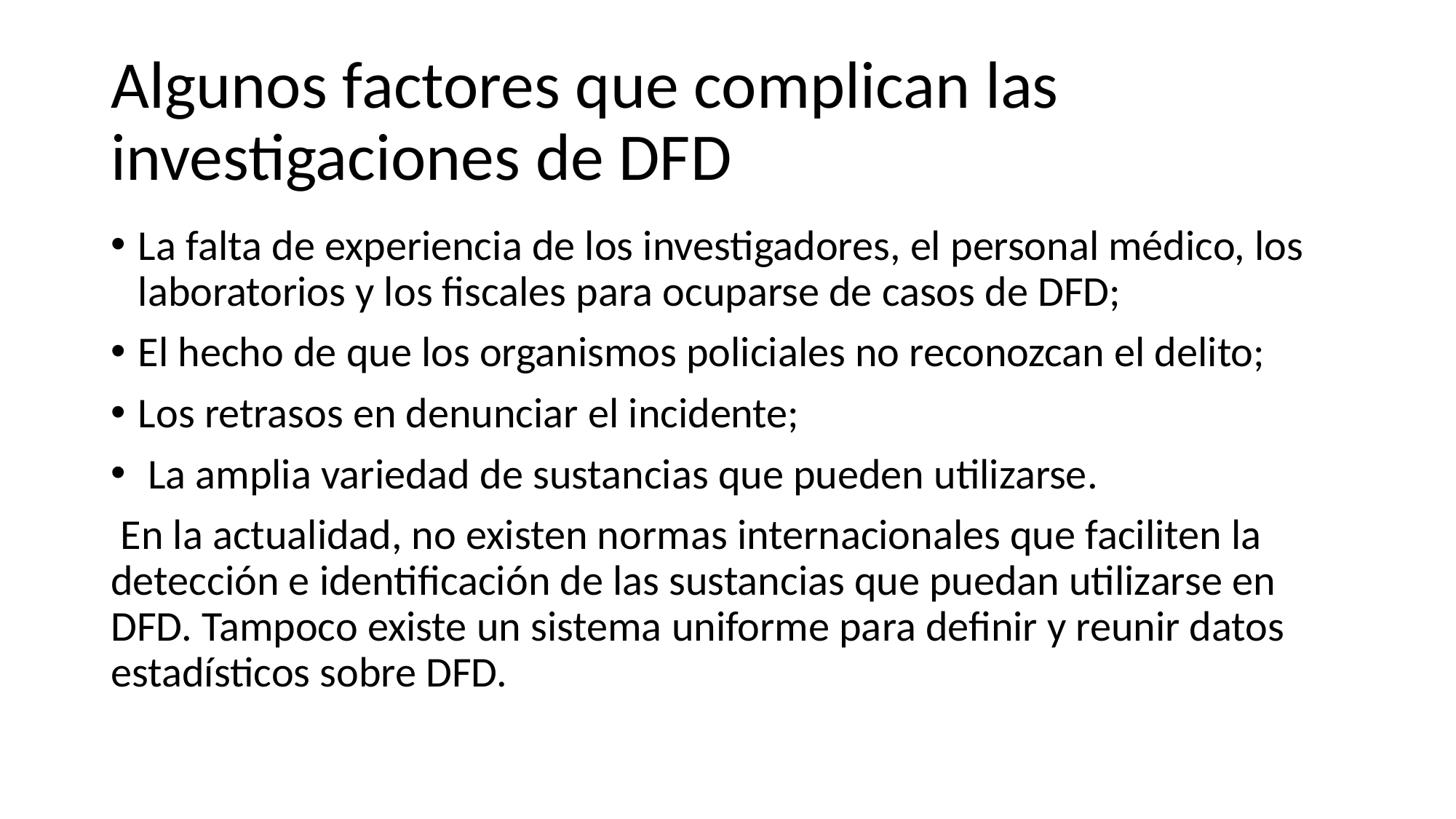

# Algunos factores que complican las investigaciones de DFD
La falta de experiencia de los investigadores, el personal médico, los laboratorios y los fiscales para ocuparse de casos de DFD;
El hecho de que los organismos policiales no reconozcan el delito;
Los retrasos en denunciar el incidente;
 La amplia variedad de sustancias que pueden utilizarse.
 En la actualidad, no existen normas internacionales que faciliten la detección e identificación de las sustancias que puedan utilizarse en DFD. Tampoco existe un sistema uniforme para definir y reunir datos estadísticos sobre DFD.